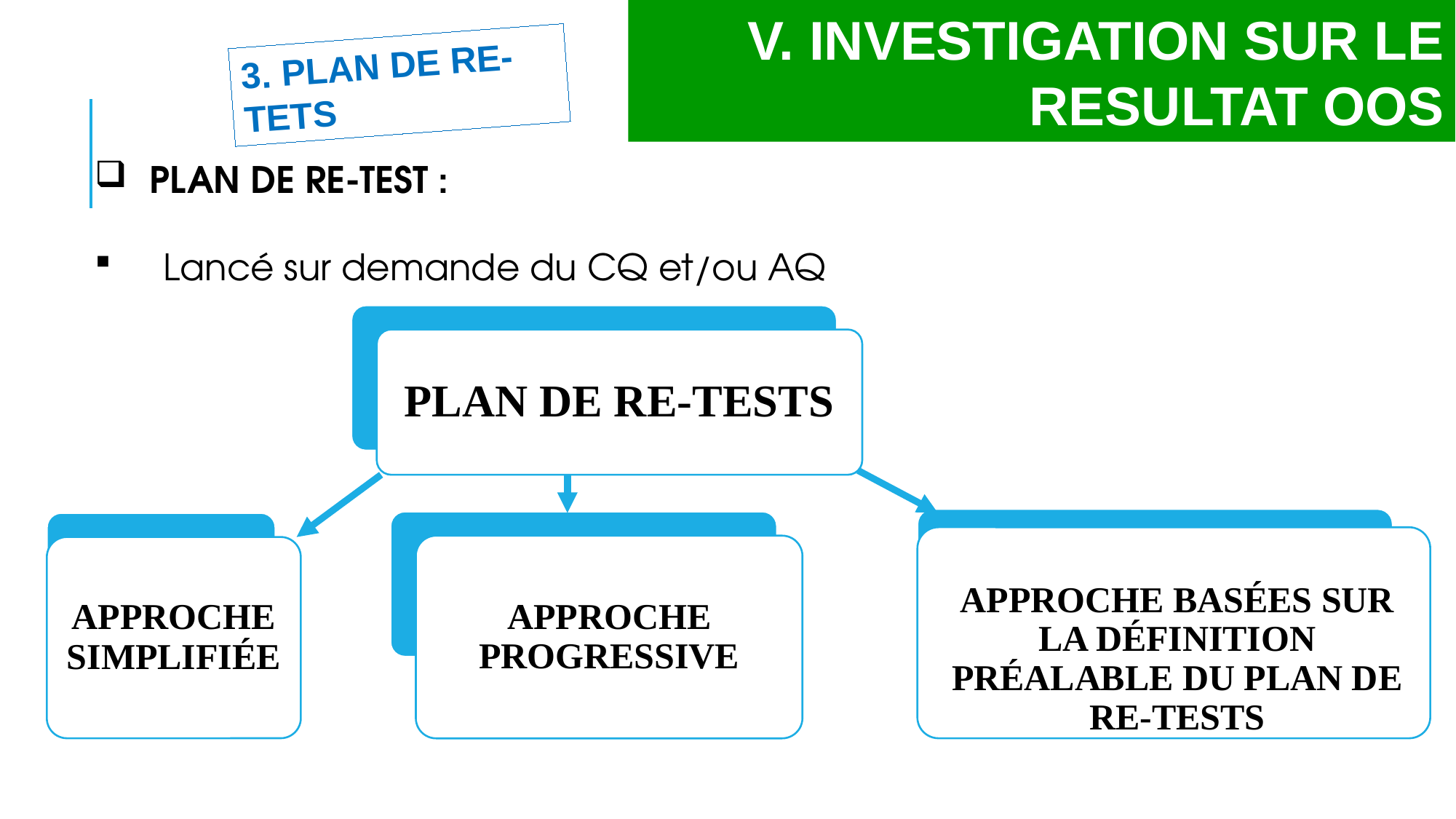

V. INVESTIGATION SUR LE RESULTAT OOS
3. PLAN DE RE-TETS
PLAN DE RE-TEST :
Lancé sur demande du CQ et/ou AQ

PLAN DE RE-TESTS

APPROCHE BASÉES SUR LA DÉFINITION PRÉALABLE DU PLAN DE RE-TESTS

APPROCHE PROGRESSIVE

APPROCHE SIMPLIFIÉE